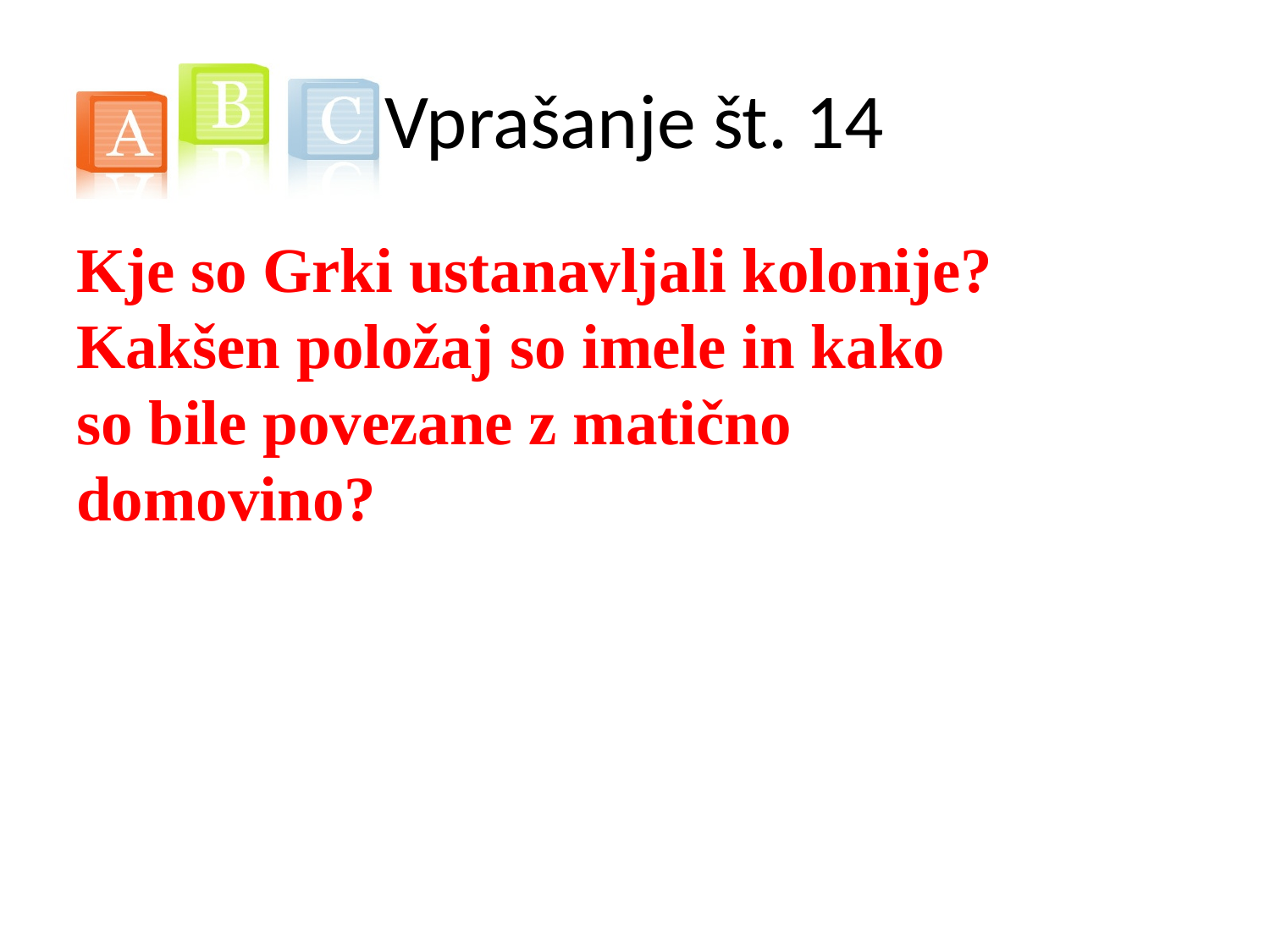

# Vprašanje št. 14
Kje so Grki ustanavljali kolonije?
Kakšen položaj so imele in kako so bile povezane z matično domovino?